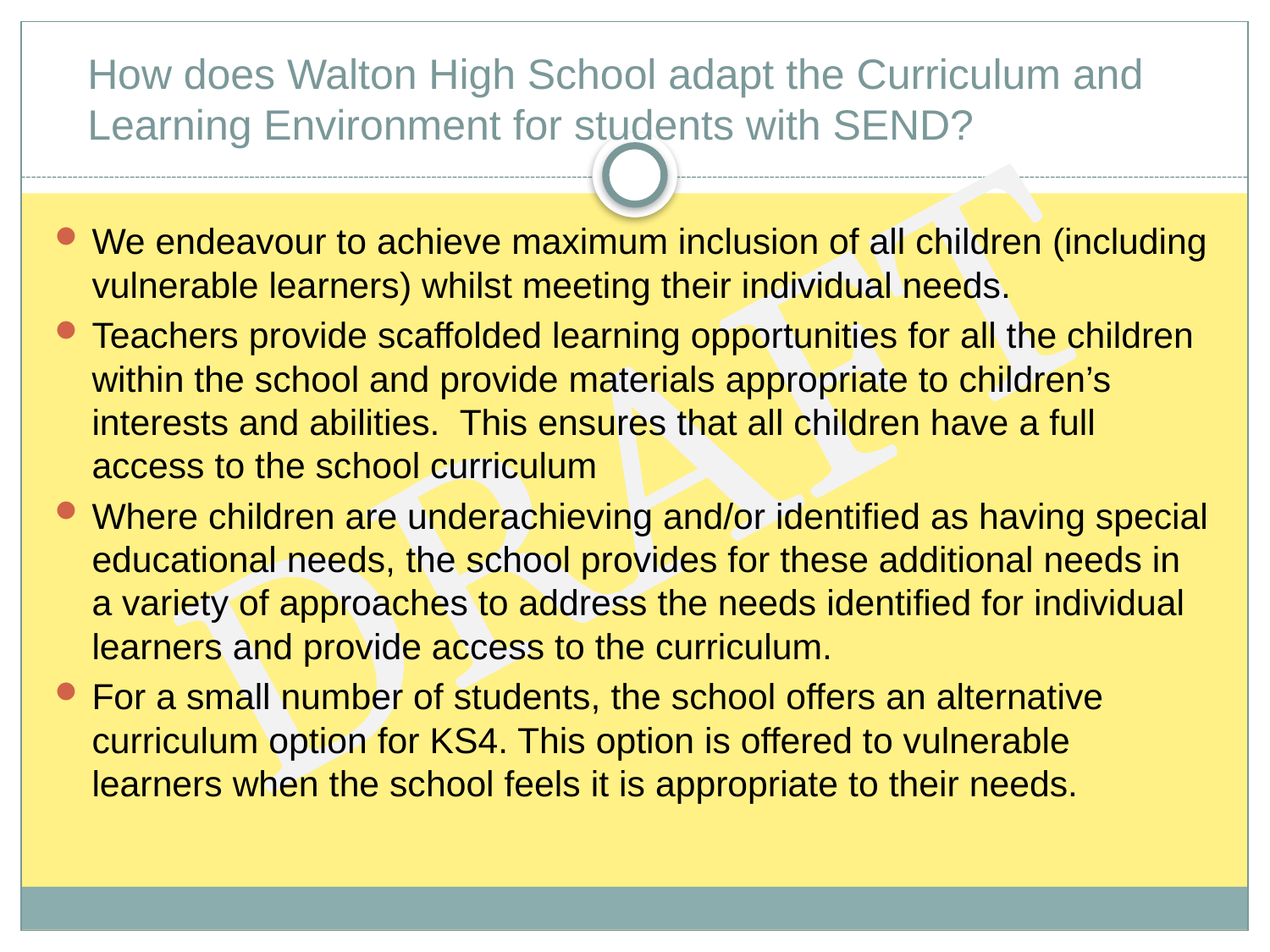

# How does Walton High School adapt the Curriculum and Learning Environment for students with SEND?
We endeavour to achieve maximum inclusion of all children (including vulnerable learners) whilst meeting their individual needs.
Teachers provide scaffolded learning opportunities for all the children within the school and provide materials appropriate to children’s interests and abilities.  This ensures that all children have a full access to the school curriculum
Where children are underachieving and/or identified as having special educational needs, the school provides for these additional needs in a variety of approaches to address the needs identified for individual learners and provide access to the curriculum.
For a small number of students, the school offers an alternative curriculum option for KS4. This option is offered to vulnerable learners when the school feels it is appropriate to their needs.